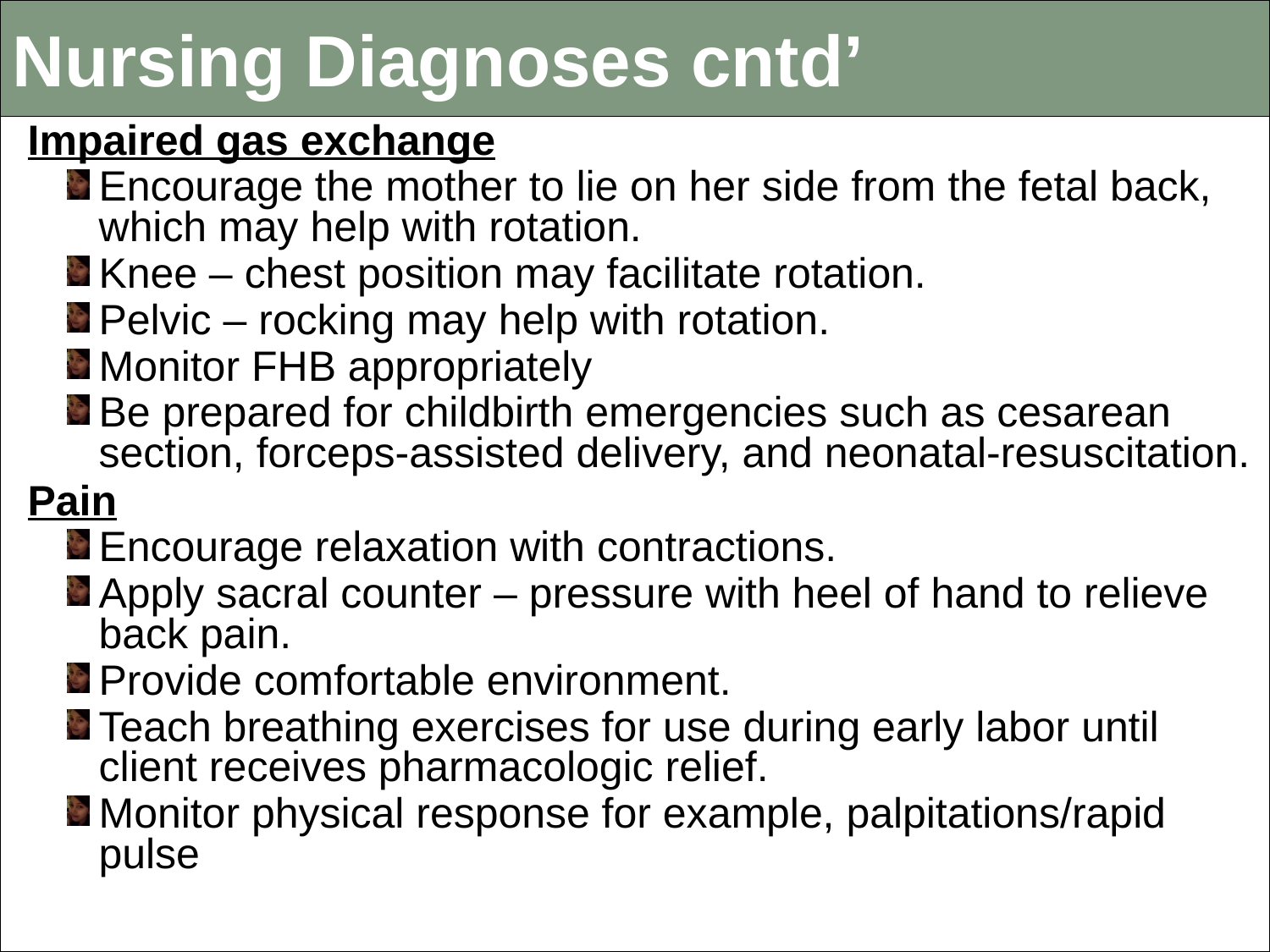

# Nursing Diagnoses cntd’
Impaired gas exchange
Encourage the mother to lie on her side from the fetal back, which may help with rotation.
Knee – chest position may facilitate rotation.
Pelvic – rocking may help with rotation.
Monitor FHB appropriately
Be prepared for childbirth emergencies such as cesarean section, forceps-assisted delivery, and neonatal-resuscitation.
Pain
Encourage relaxation with contractions.
Apply sacral counter – pressure with heel of hand to relieve back pain.
Provide comfortable environment.
Teach breathing exercises for use during early labor until client receives pharmacologic relief.
Monitor physical response for example, palpitations/rapid pulse